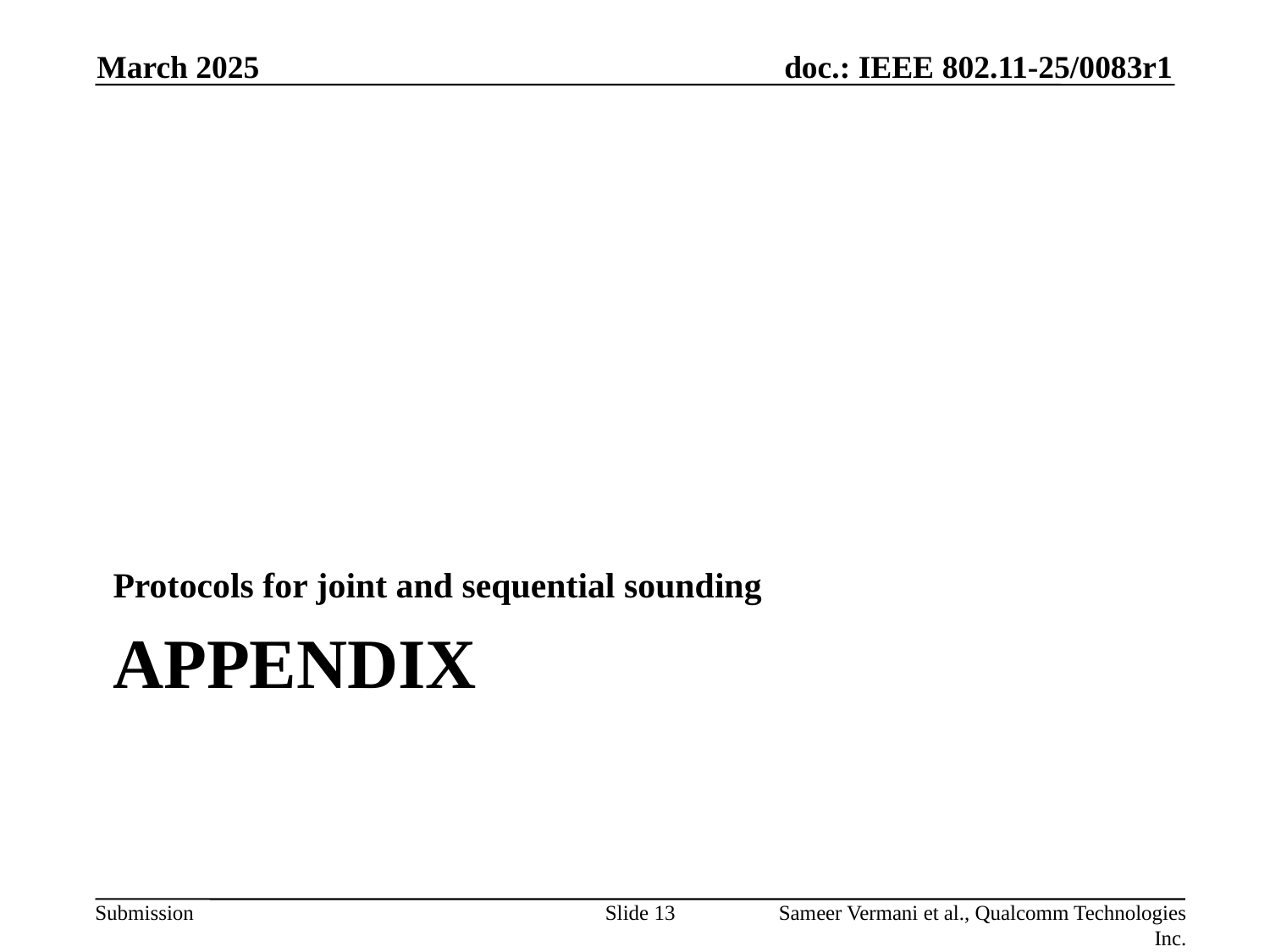

March 2025
Protocols for joint and sequential sounding
# appendix
Slide 13
Sameer Vermani et al., Qualcomm Technologies Inc.